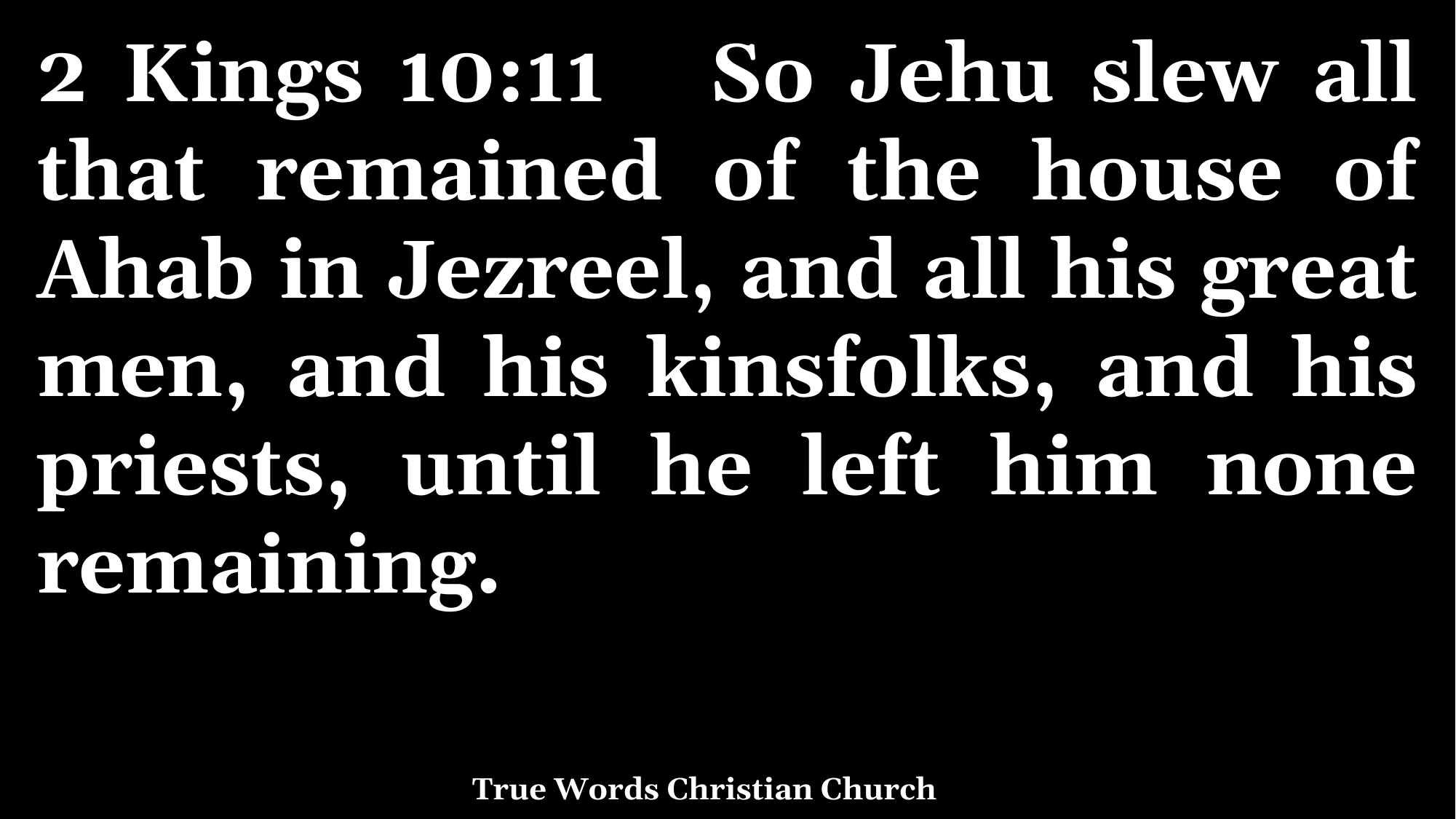

2 Kings 10:11   So Jehu slew all that remained of the house of Ahab in Jezreel, and all his great men, and his kinsfolks, and his priests, until he left him none remaining.
True Words Christian Church